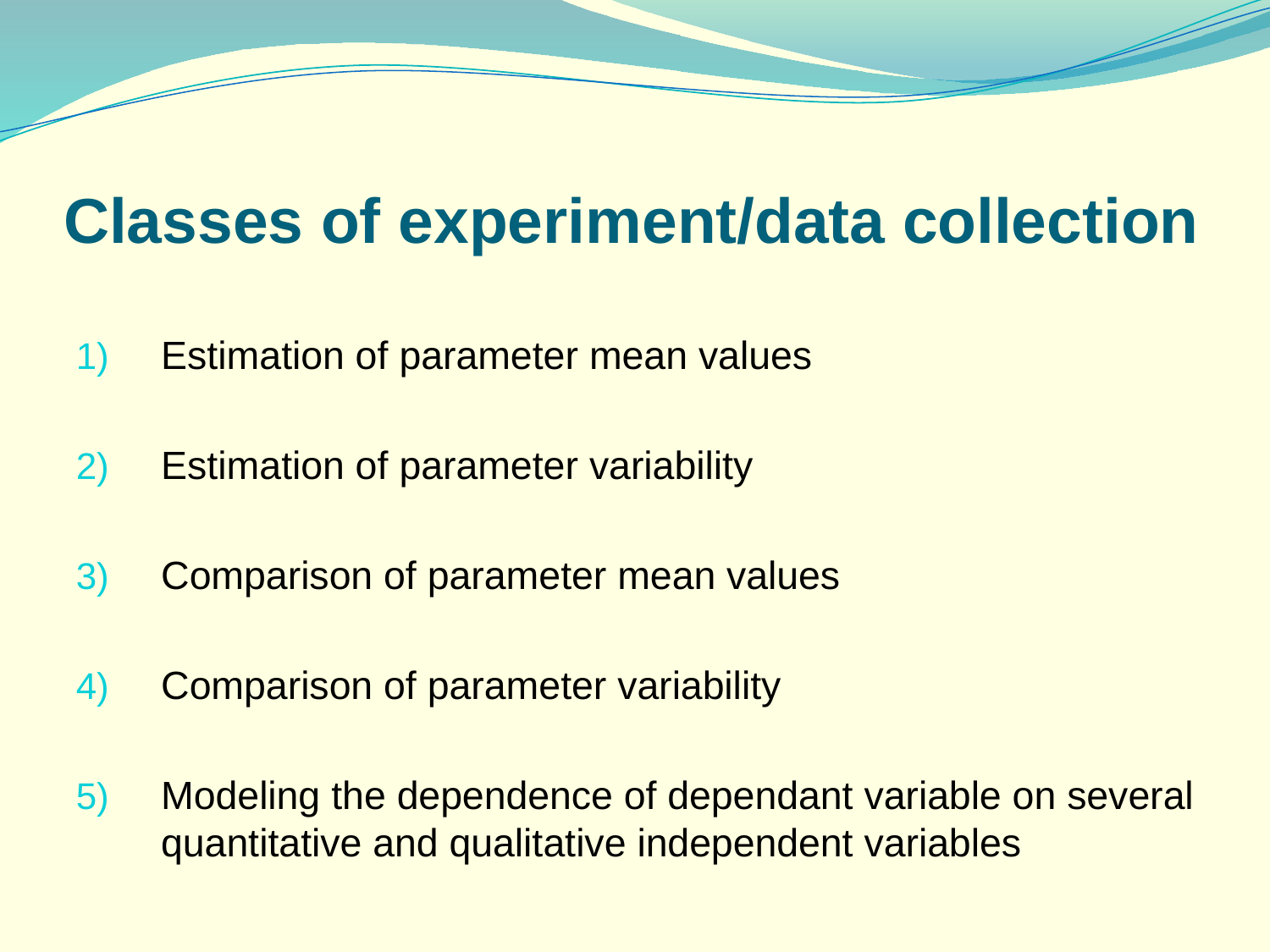

# Classes of experiment/data collection

Estimation of parameter mean values

Estimation of parameter variability

Comparison of parameter mean values

Comparison of parameter variability

Modeling the dependence of dependant variable on several quantitative and qualitative independent variables